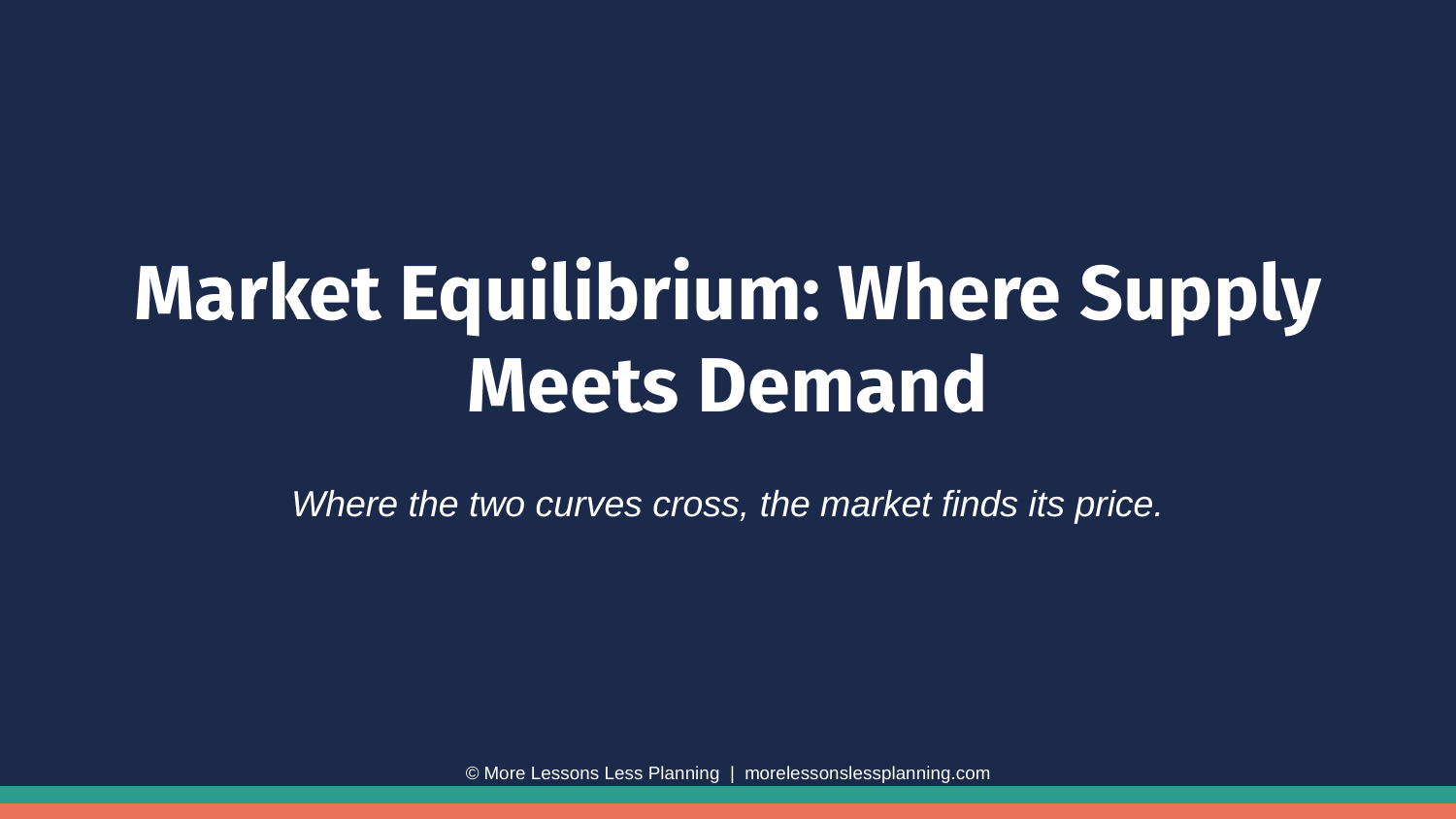

Market Equilibrium: Where Supply Meets Demand
Where the two curves cross, the market finds its price.
© More Lessons Less Planning  |  morelessonslessplanning.com